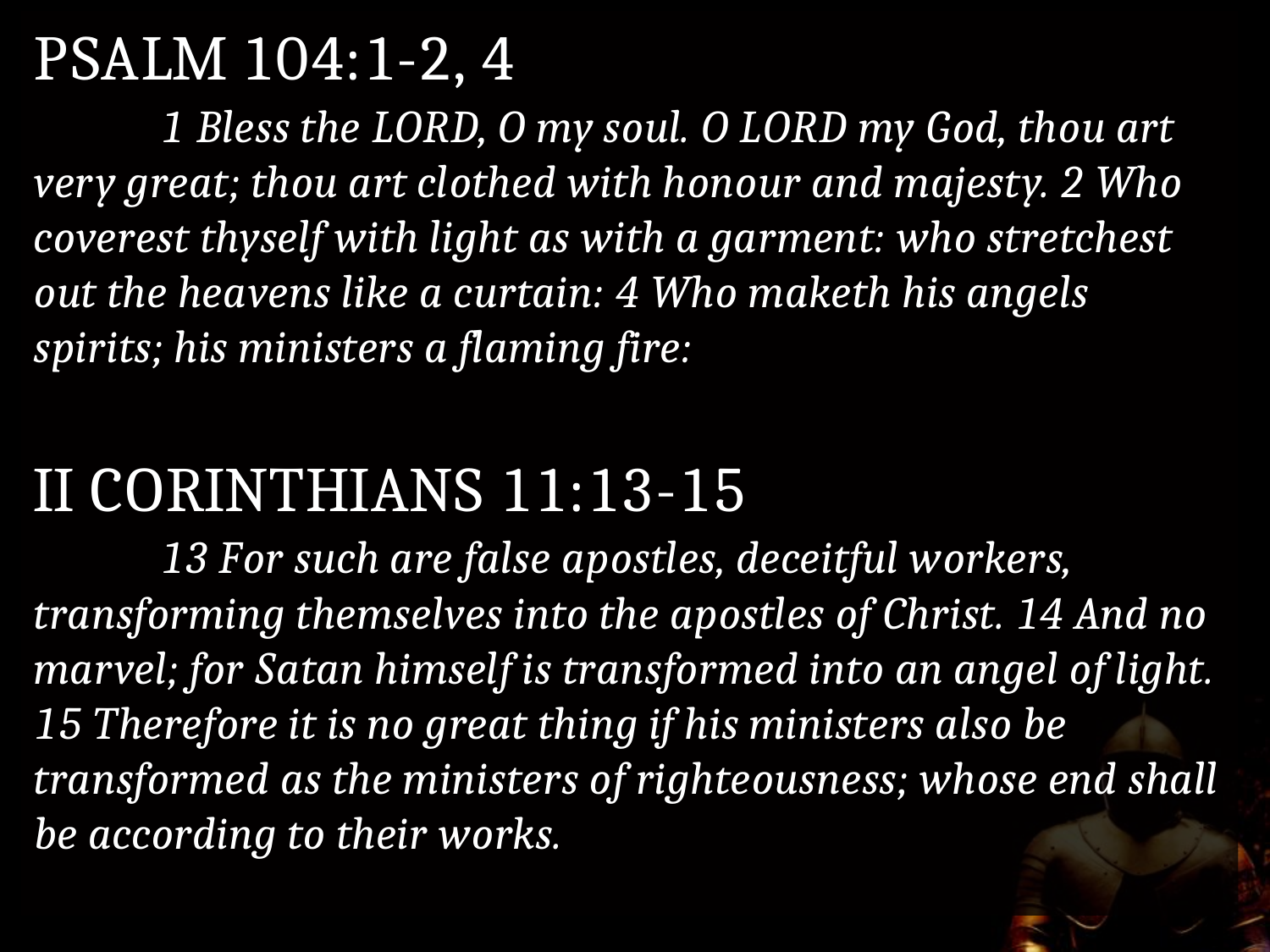

3-18-2018
The Battle
9
PSALM 104:1-2, 4
	1 Bless the LORD, O my soul. O LORD my God, thou art very great; thou art clothed with honour and majesty. 2 Who coverest thyself with light as with a garment: who stretchest out the heavens like a curtain: 4 Who maketh his angels spirits; his ministers a flaming fire:

II CORINTHIANS 11:13-15
	13 For such are false apostles, deceitful workers, transforming themselves into the apostles of Christ. 14 And no marvel; for Satan himself is transformed into an angel of light. 15 Therefore it is no great thing if his ministers also be transformed as the ministers of righteousness; whose end shall be according to their works.